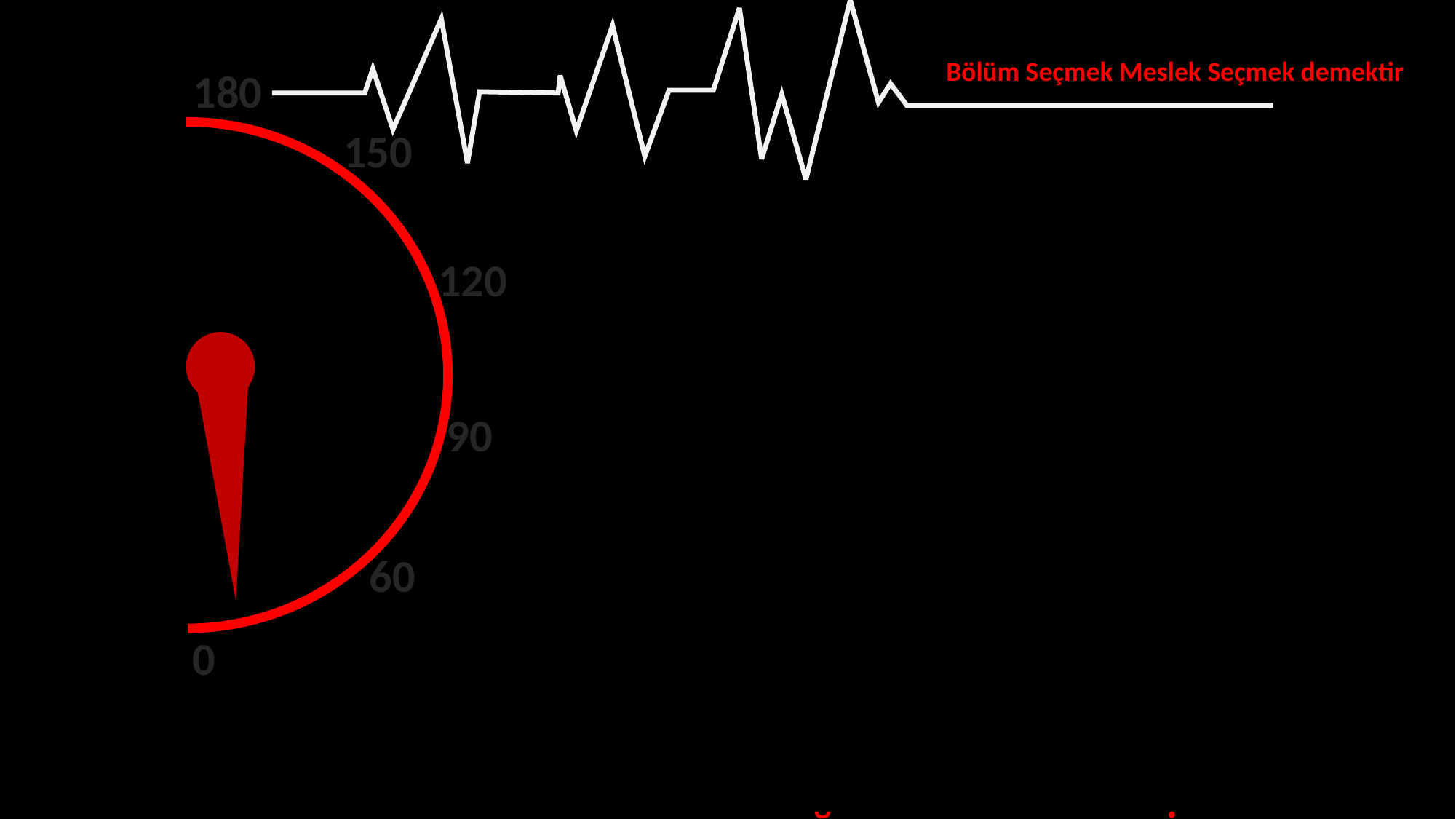

Bölüm Seçmek Meslek Seçmek demektir
180

150

120

90
60

0
DOĞRU KARAR VERİN!!!

Öğrencilerimiz Staj Yaptığı Yerler
Büyük Şehir Belediyesi                           Birmot
Seyhan Belediyesi                                   AYGAZ Bölge Müdürlüğ
Adana Ticaret Odası	               TEDAŞ
Adana Sanayi Odası                                 ASKİ
EFES Pilsen                                                Galeria KBB
Devlet Hastanesi                                      Kalkınma Ajansı